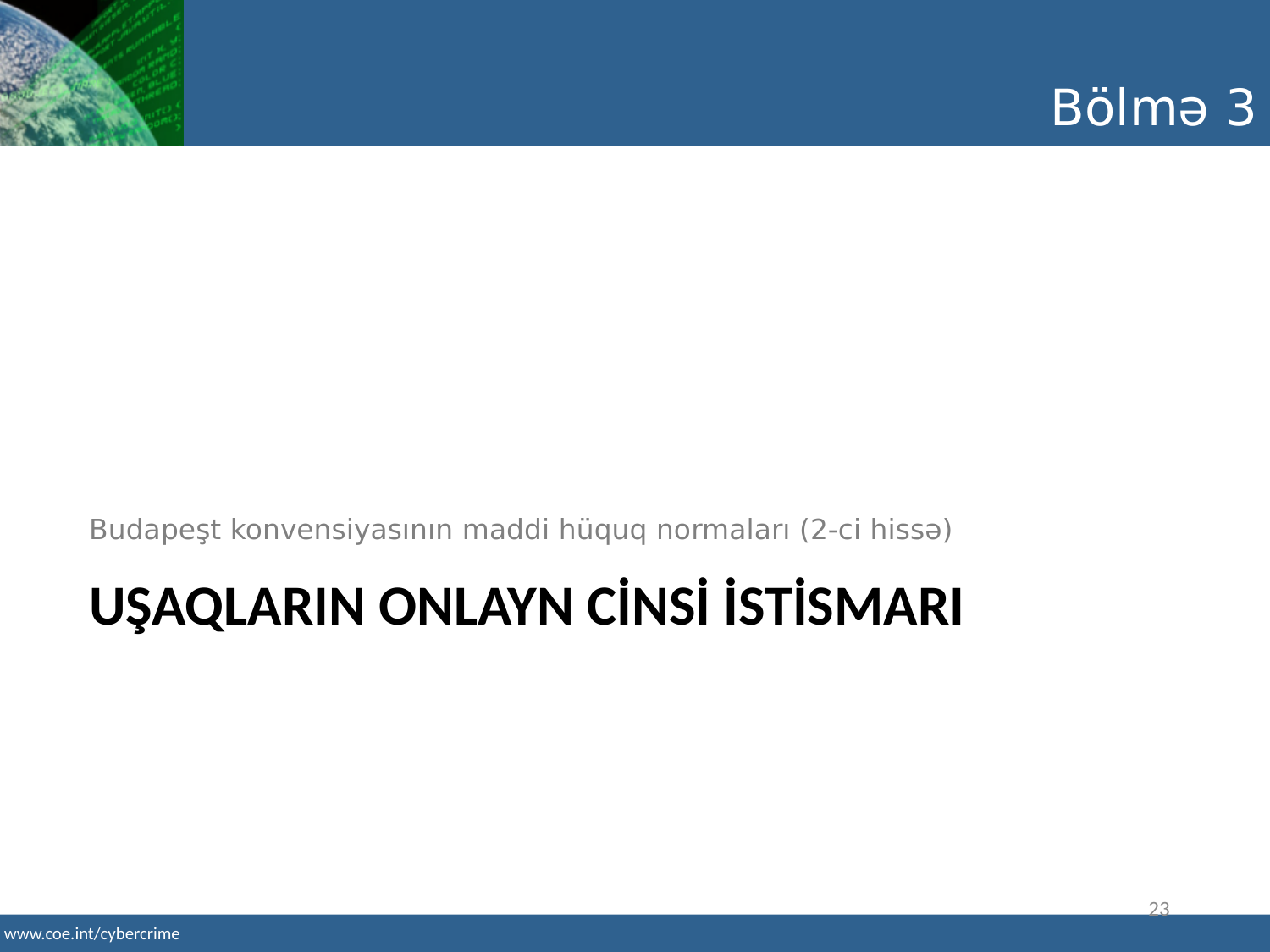

Bölmə 3

Budapeşt konvensiyasının maddi hüquq normaları (2-ci hissə)

# UŞAQLARIN ONLAYN CİNSİ İSTİSMARI
23